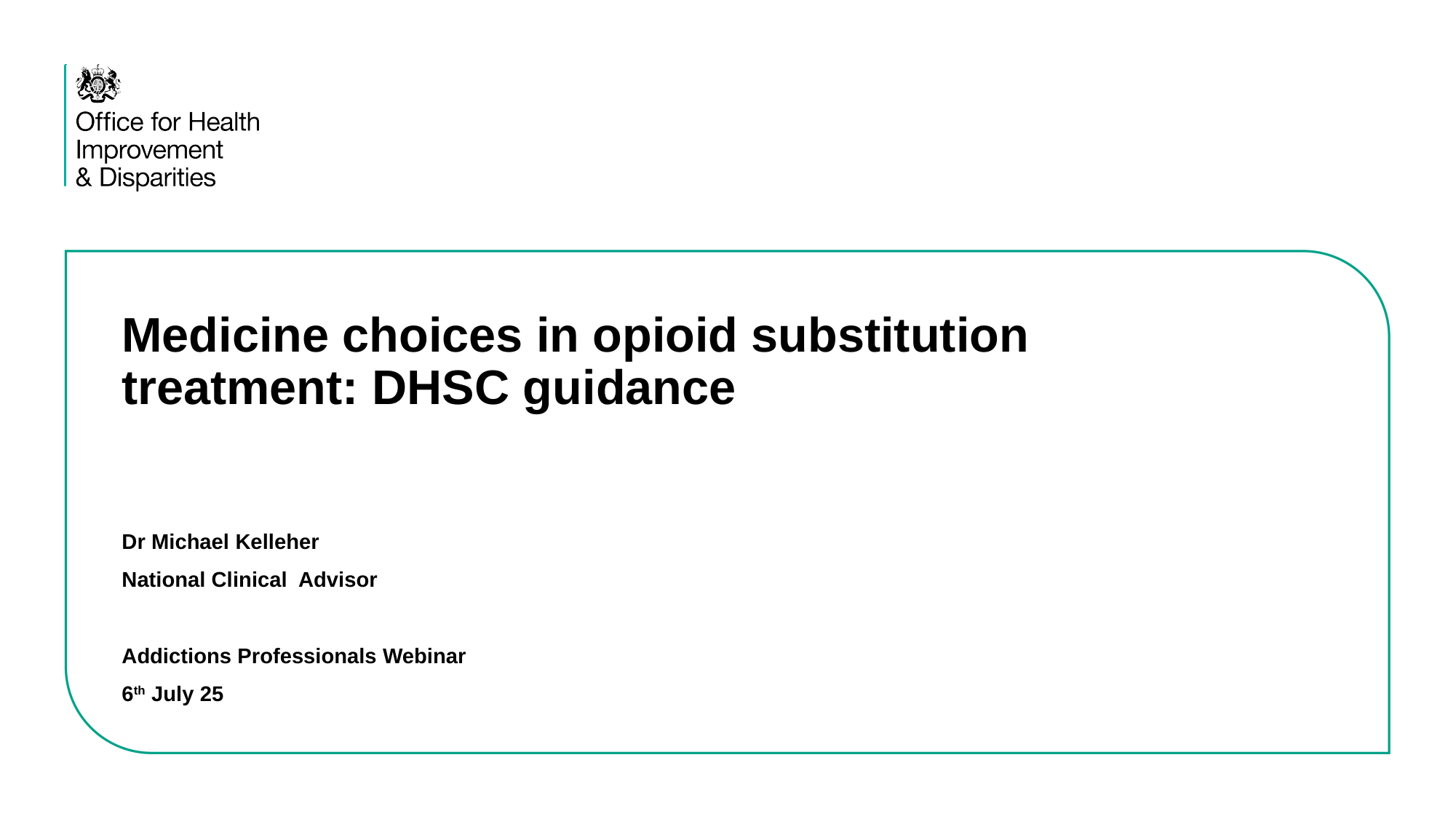

# Medicine choices in opioid substitution treatment: DHSC guidance
Dr Michael Kelleher
National Clinical  Advisor

Addictions Professionals Webinar
6th July 25